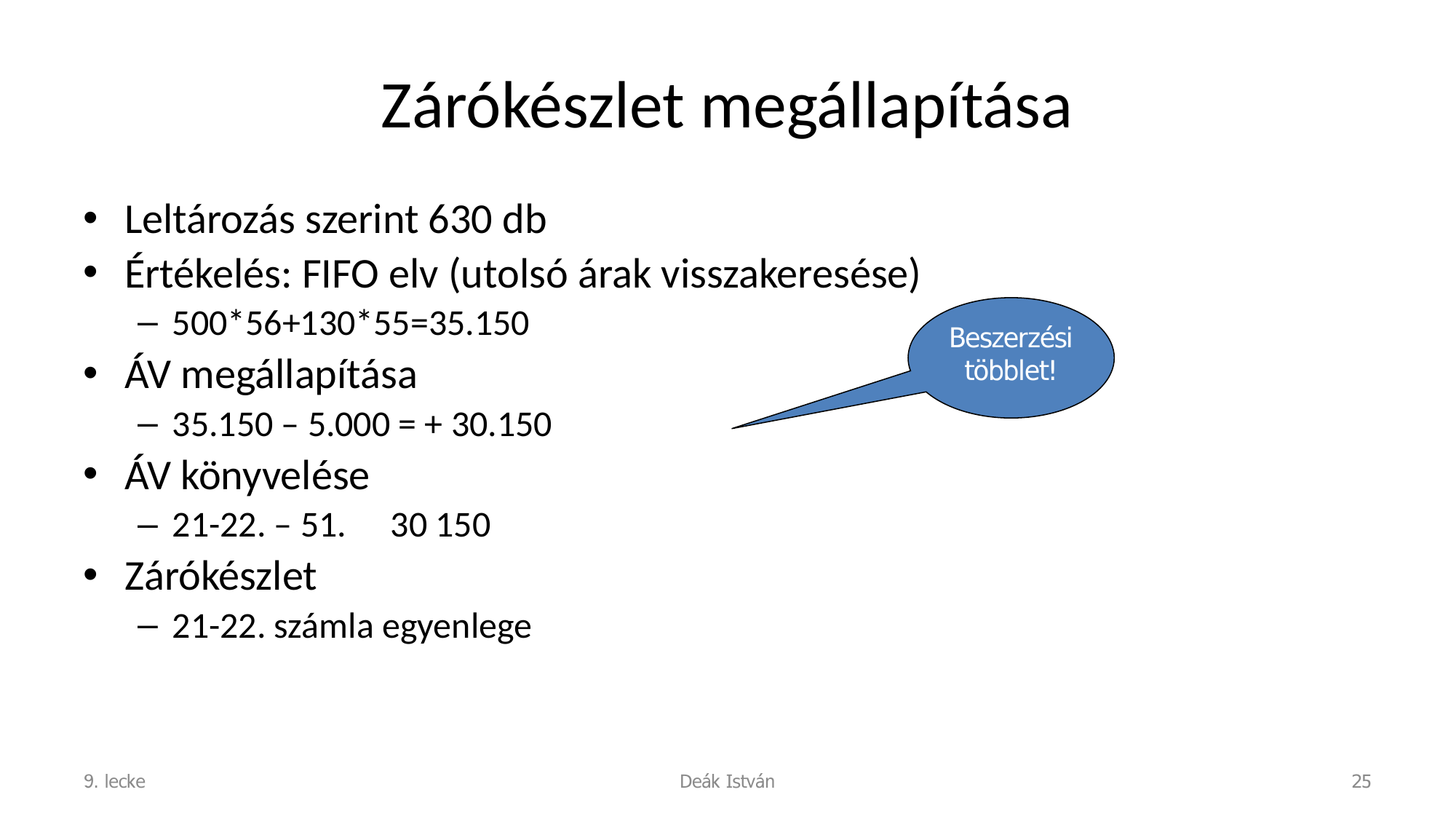

# Zárókészlet megállapítása
Leltározás szerint 630 db
Értékelés: FIFO elv (utolsó árak visszakeresése)
500*56+130*55=35.150
ÁV megállapítása
35.150 – 5.000 = + 30.150
ÁV könyvelése
21-22. – 51.	30 150
Zárókészlet
21-22. számla egyenlege

Beszerzési többlet!
9. lecke
Deák István
25